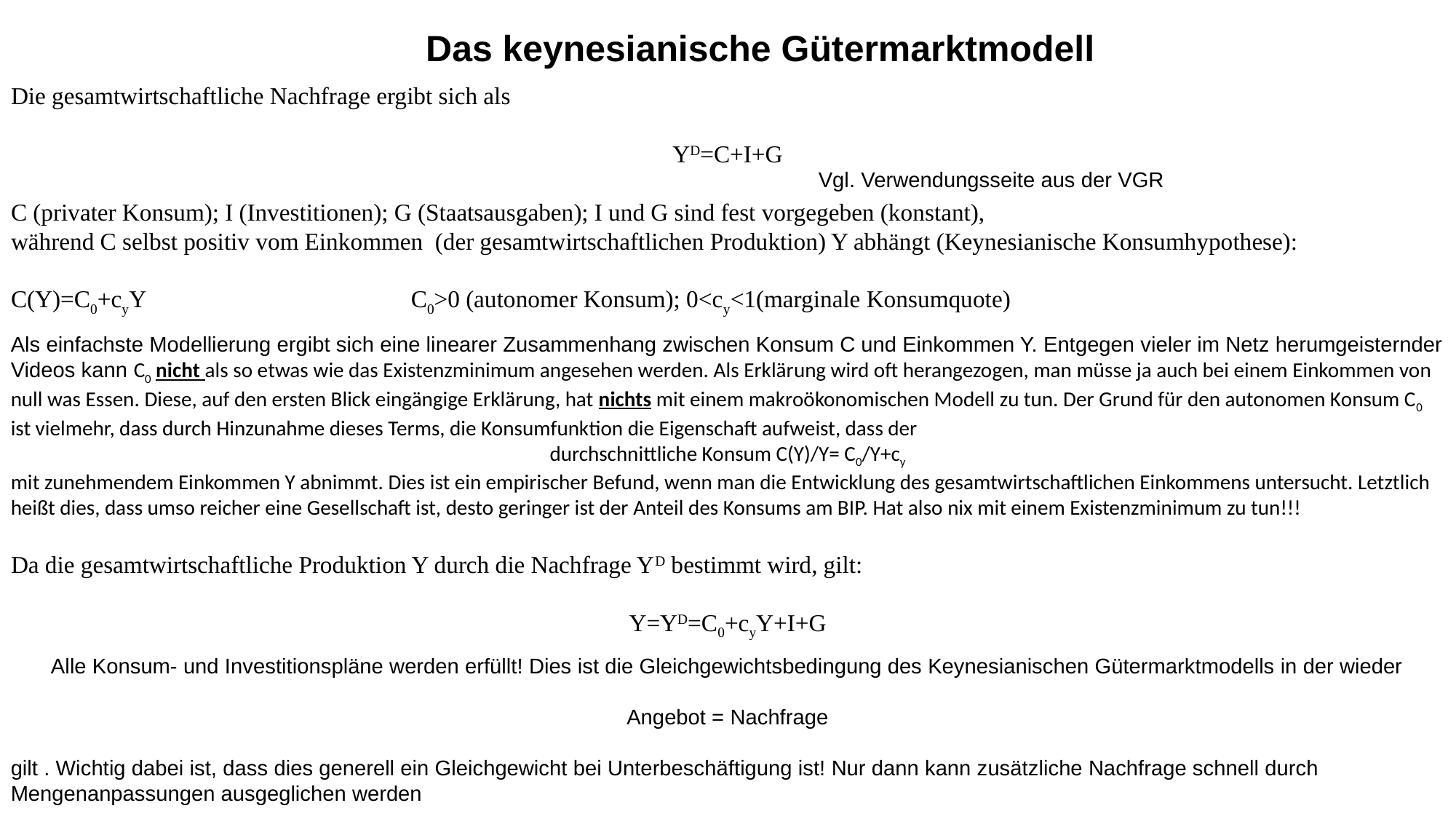

Das keynesianische Gütermarktmodell
Die gesamtwirtschaftliche Nachfrage ergibt sich als

YD=C+I+G

C (privater Konsum); I (Investitionen); G (Staatsausgaben); I und G sind fest vorgegeben (konstant),
während C selbst positiv vom Einkommen  (der gesamtwirtschaftlichen Produktion) Y abhängt (Keynesianische Konsumhypothese):

C(Y)=C0+cyY			C0>0 (autonomer Konsum); 0<cy<1(marginale Konsumquote)

Da die gesamtwirtschaftliche Produktion Y durch die Nachfrage YD bestimmt wird, gilt:

Y=YD=C0+cyY+I+G
Vgl. Verwendungsseite aus der VGR
Als einfachste Modellierung ergibt sich eine linearer Zusammenhang zwischen Konsum C und Einkommen Y. Entgegen vieler im Netz herumgeisternder Videos kann C0 nicht als so etwas wie das Existenzminimum angesehen werden. Als Erklärung wird oft herangezogen, man müsse ja auch bei einem Einkommen von null was Essen. Diese, auf den ersten Blick eingängige Erklärung, hat nichts mit einem makroökonomischen Modell zu tun. Der Grund für den autonomen Konsum C0 ist vielmehr, dass durch Hinzunahme dieses Terms, die Konsumfunktion die Eigenschaft aufweist, dass der
durchschnittliche Konsum C(Y)/Y= C0/Y+cy
mit zunehmendem Einkommen Y abnimmt. Dies ist ein empirischer Befund, wenn man die Entwicklung des gesamtwirtschaftlichen Einkommens untersucht. Letztlich heißt dies, dass umso reicher eine Gesellschaft ist, desto geringer ist der Anteil des Konsums am BIP. Hat also nix mit einem Existenzminimum zu tun!!!
Alle Konsum- und Investitionspläne werden erfüllt! Dies ist die Gleichgewichtsbedingung des Keynesianischen Gütermarktmodells in der wieder

Angebot = Nachfrage

gilt . Wichtig dabei ist, dass dies generell ein Gleichgewicht bei Unterbeschäftigung ist! Nur dann kann zusätzliche Nachfrage schnell durch Mengenanpassungen ausgeglichen werden